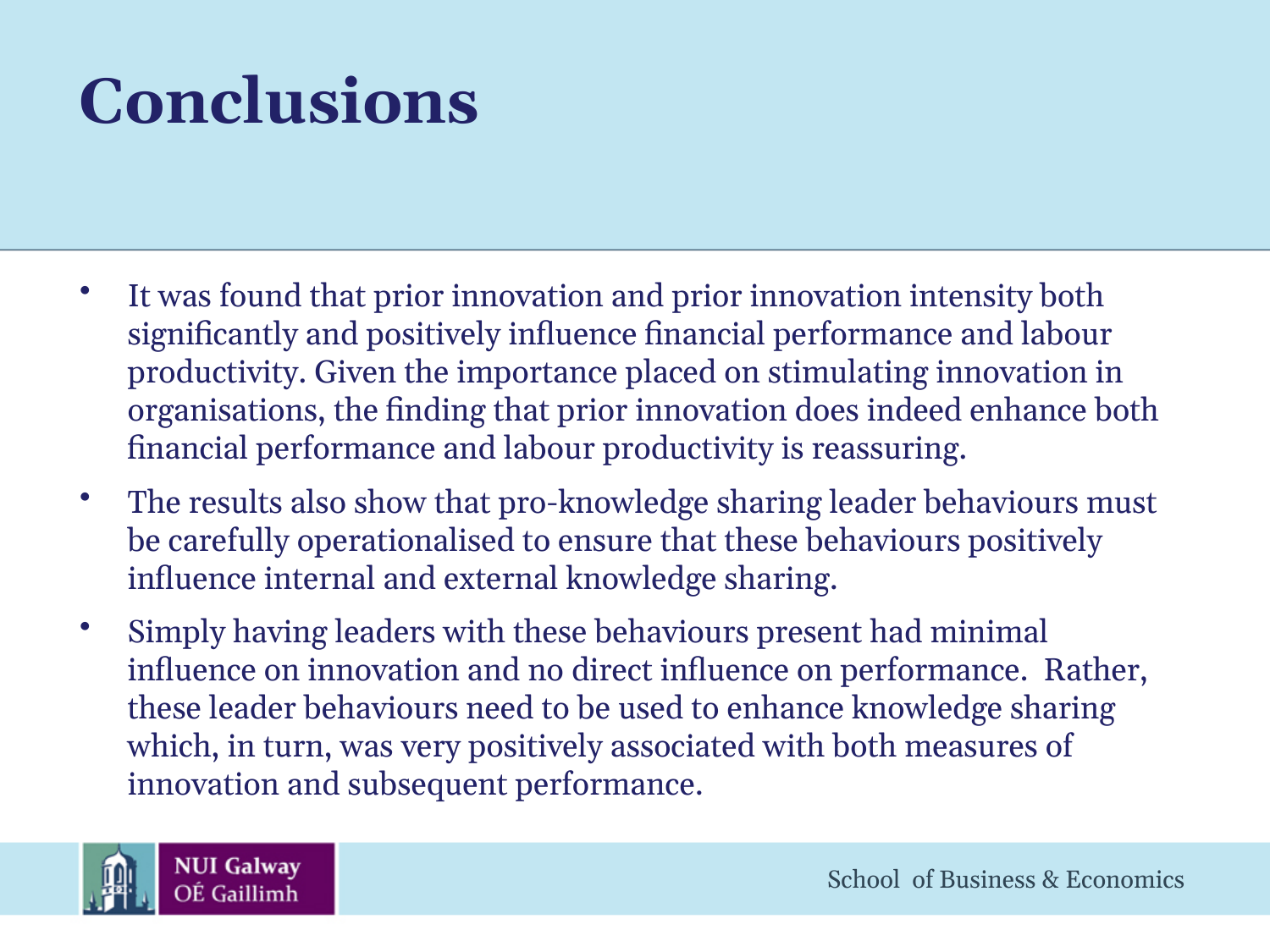

# Conclusions
It was found that prior innovation and prior innovation intensity both significantly and positively influence financial performance and labour productivity. Given the importance placed on stimulating innovation in organisations, the finding that prior innovation does indeed enhance both financial performance and labour productivity is reassuring.
The results also show that pro-knowledge sharing leader behaviours must be carefully operationalised to ensure that these behaviours positively influence internal and external knowledge sharing.
Simply having leaders with these behaviours present had minimal influence on innovation and no direct influence on performance.  Rather, these leader behaviours need to be used to enhance knowledge sharing which, in turn, was very positively associated with both measures of innovation and subsequent performance.

School  of Business & Economics